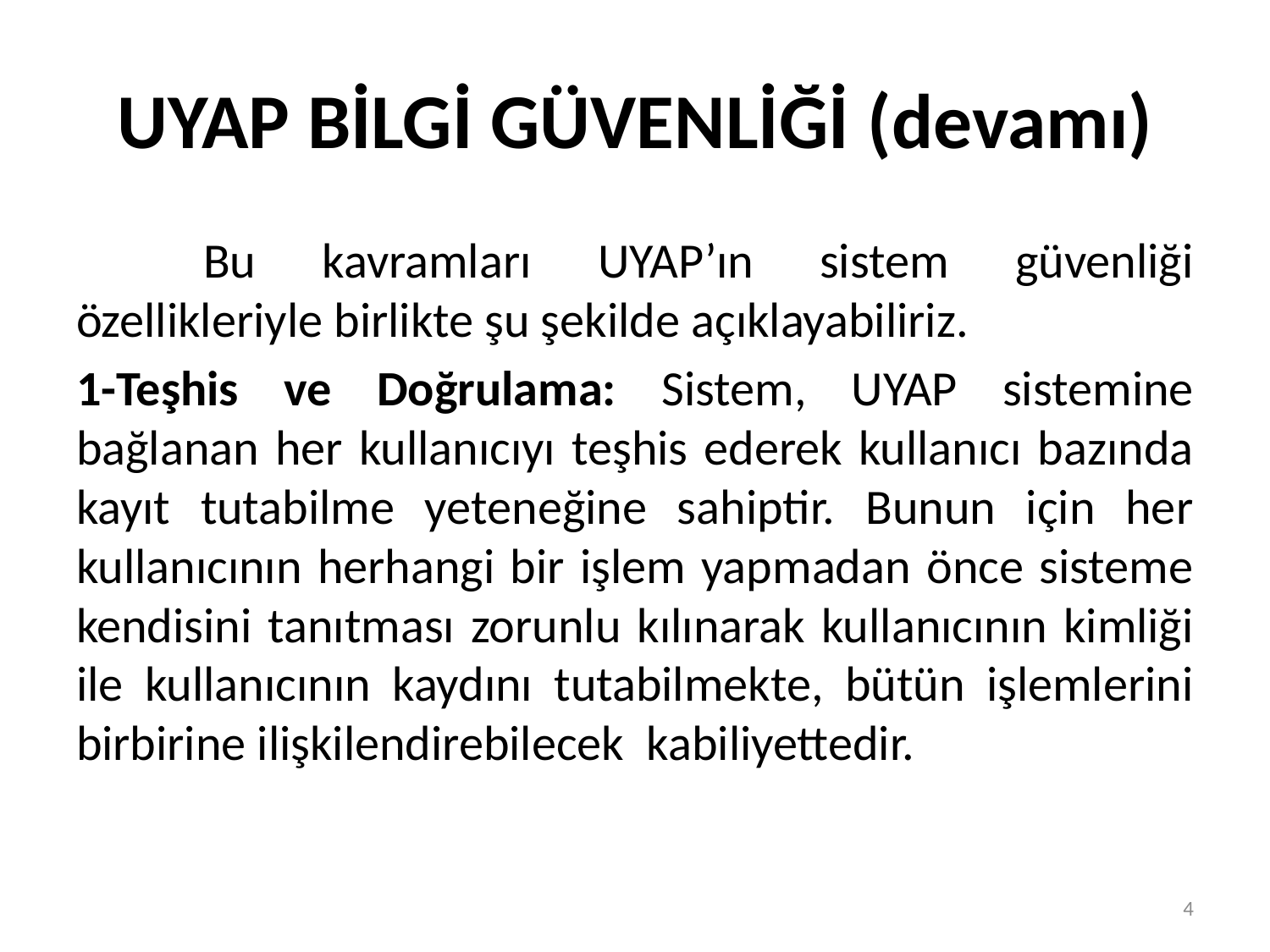

# UYAP BİLGİ GÜVENLİĞİ (devamı)
	Bu kavramları UYAP’ın sistem güvenliği özellikleriyle birlikte şu şekilde açıklayabiliriz.
1-Teşhis ve Doğrulama: Sistem, UYAP sistemine bağlanan her kullanıcıyı teşhis ederek kullanıcı bazında kayıt tutabilme yeteneğine sahiptir. Bunun için her kullanıcının herhangi bir işlem yapmadan önce sisteme kendisini tanıtması zorunlu kılınarak kullanıcının kimliği ile kullanıcının kaydını tutabilmekte, bütün işlemlerini birbirine ilişkilendirebilecek  kabiliyettedir.

4